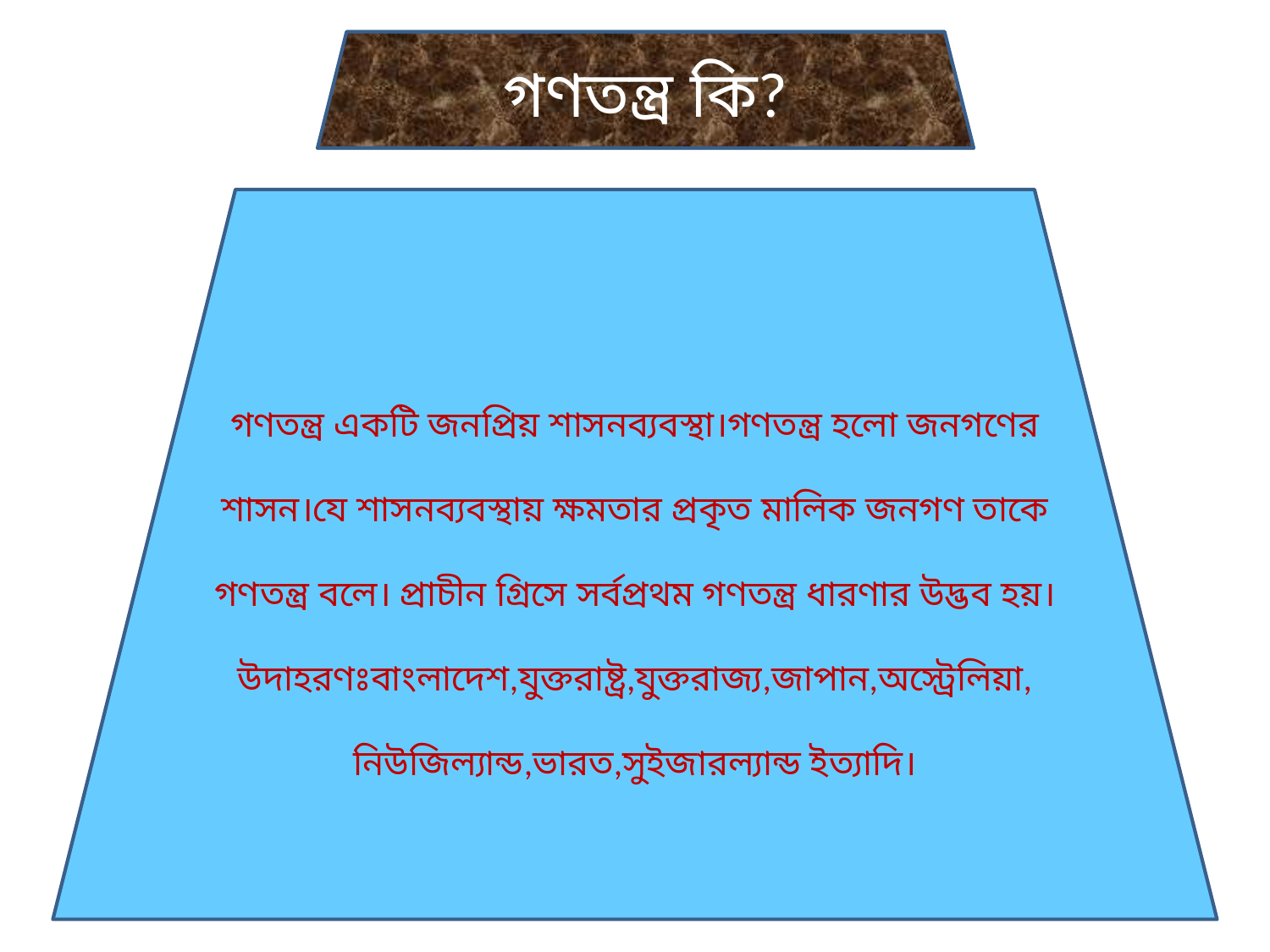

গণতন্ত্র কি?
গণতন্ত্র একটি জনপ্রিয় শাসনব্যবস্থা।গণতন্ত্র হলো জনগণের

 শাসন।যে শাসনব্যবস্থায় ক্ষমতার প্রকৃত মালিক জনগণ তাকে

গণতন্ত্র বলে। প্রাচীন গ্রিসে সর্বপ্রথম গণতন্ত্র ধারণার উদ্ভব হয়।

উদাহরণঃবাংলাদেশ,যুক্তরাষ্ট্র,যুক্তরাজ্য,জাপান,অস্ট্রেলিয়া,

নিউজিল্যান্ড,ভারত,সুইজারল্যান্ড ইত্যাদি।